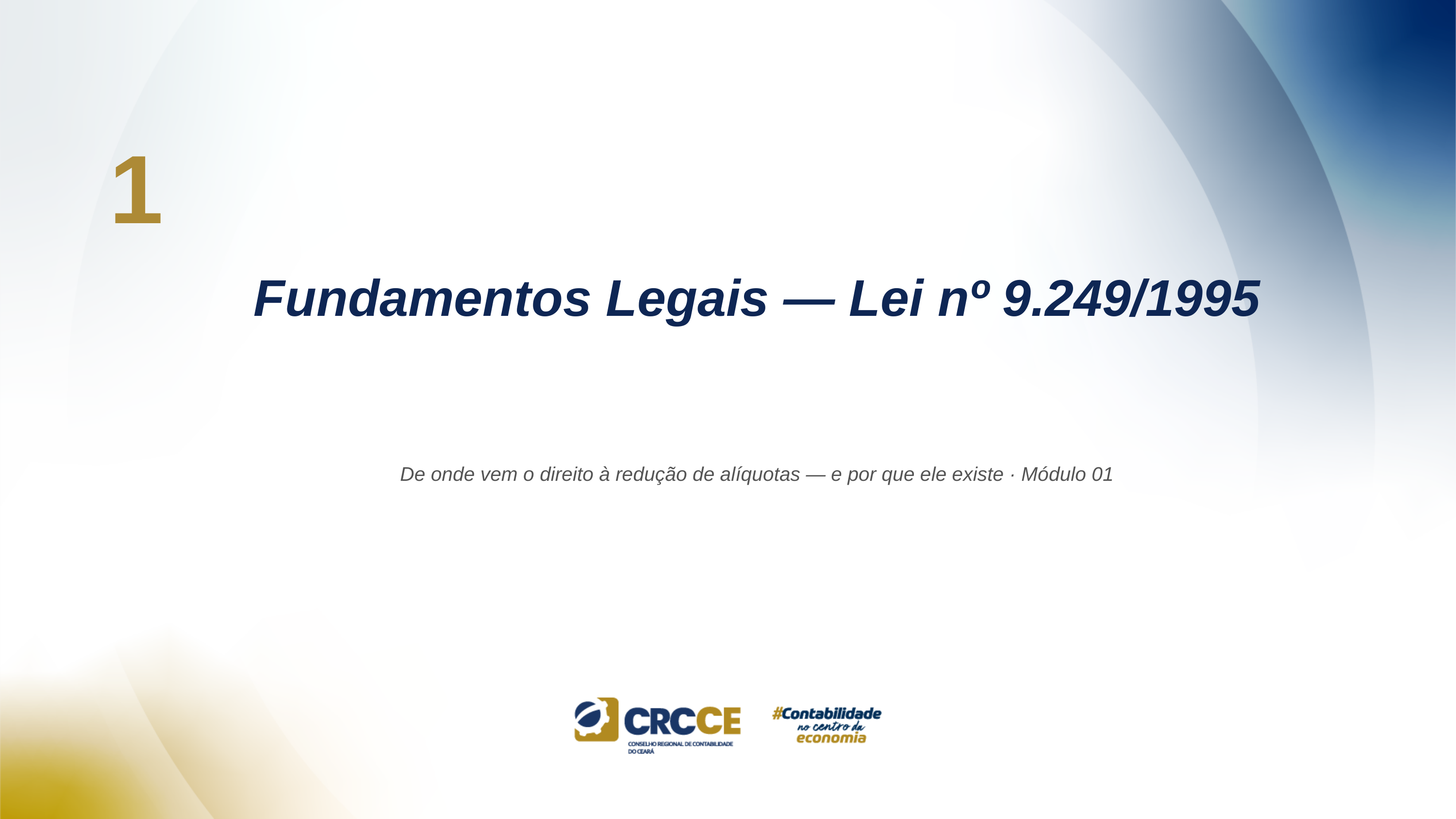

1
Fundamentos Legais — Lei nº 9.249/1995
De onde vem o direito à redução de alíquotas — e por que ele existe · Módulo 01